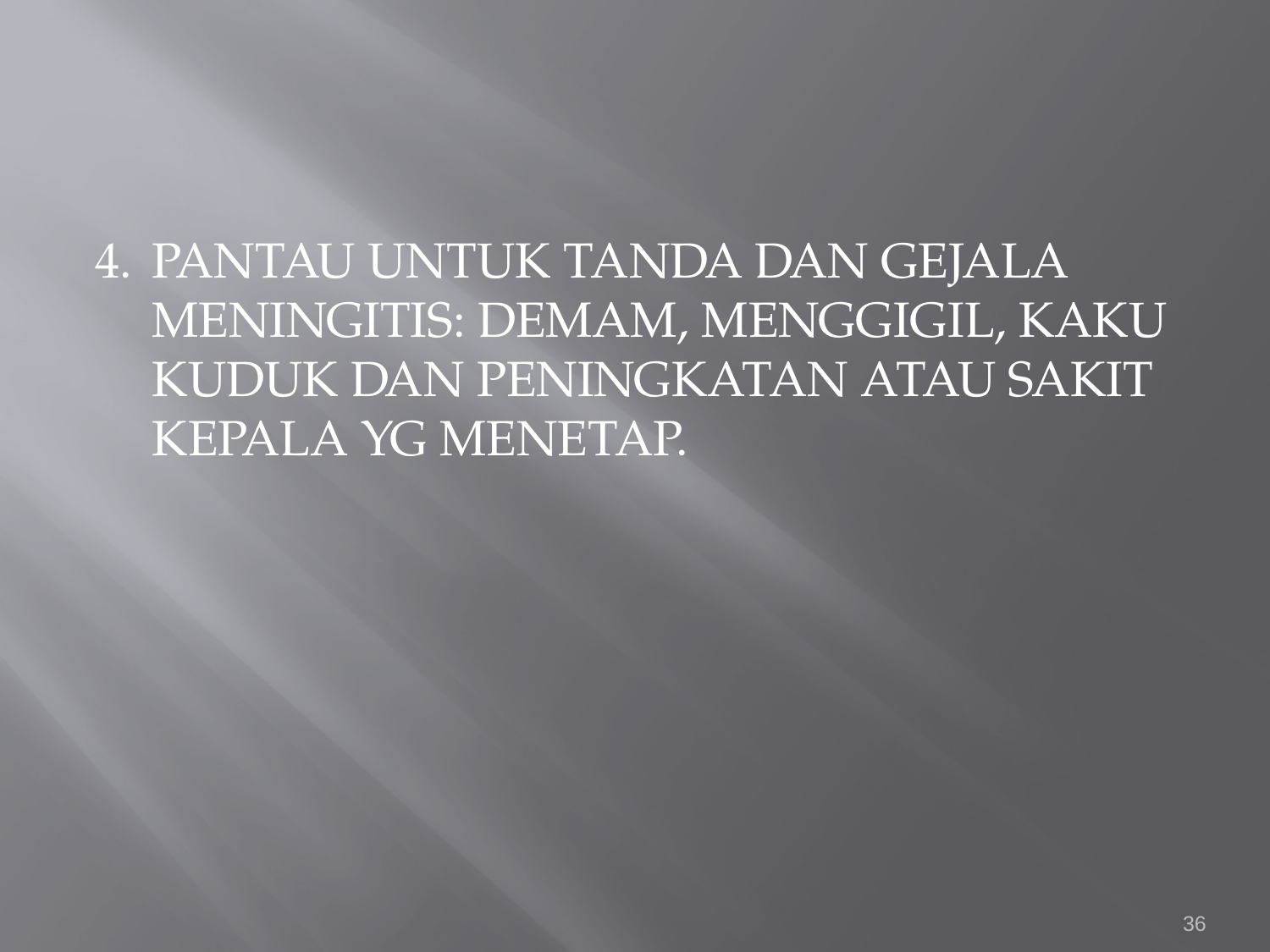

#
4.	PANTAU UNTUK TANDA DAN GEJALA MENINGITIS: DEMAM, MENGGIGIL, KAKU KUDUK DAN PENINGKATAN ATAU SAKIT KEPALA YG MENETAP.
36